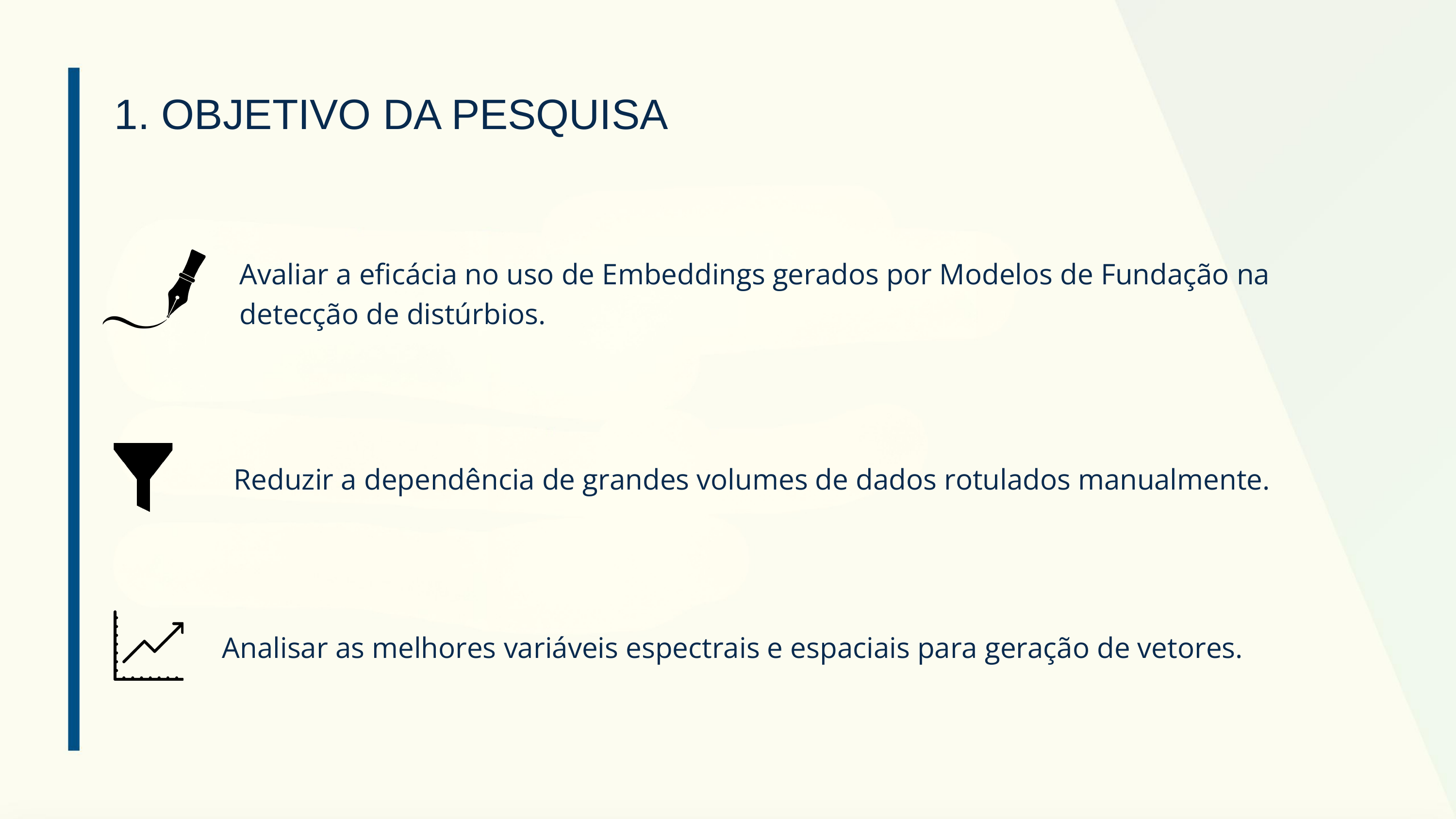

1. OBJETIVO DA PESQUISA

Avaliar a eficácia no uso de Embeddings gerados por Modelos de Fundação na detecção de distúrbios.

Reduzir a dependência de grandes volumes de dados rotulados manualmente.

Analisar as melhores variáveis espectrais e espaciais para geração de vetores.